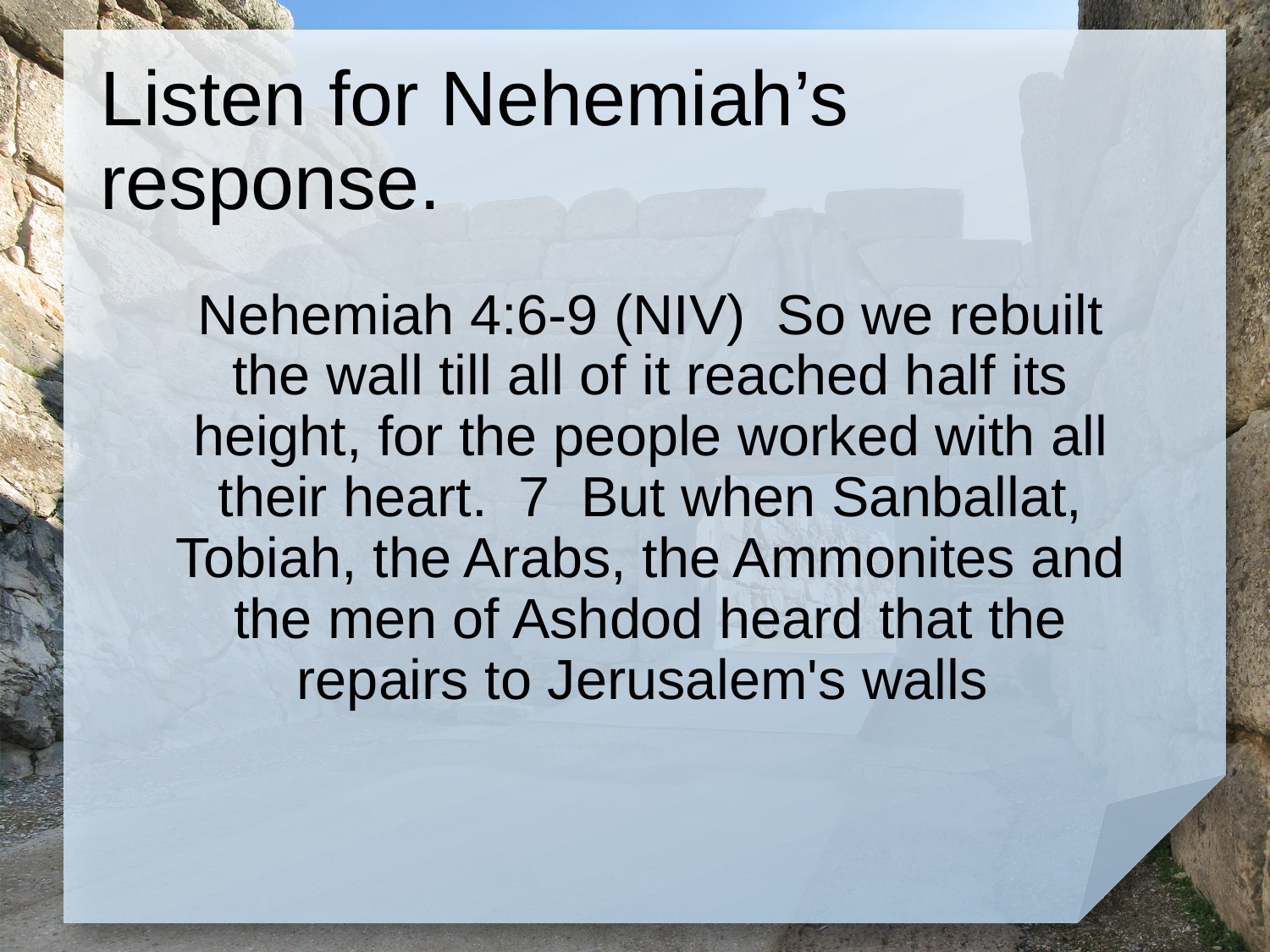

# Listen for Nehemiah’s response.
Nehemiah 4:6-9 (NIV)  So we rebuilt the wall till all of it reached half its height, for the people worked with all their heart.  7  But when Sanballat, Tobiah, the Arabs, the Ammonites and the men of Ashdod heard that the repairs to Jerusalem's walls